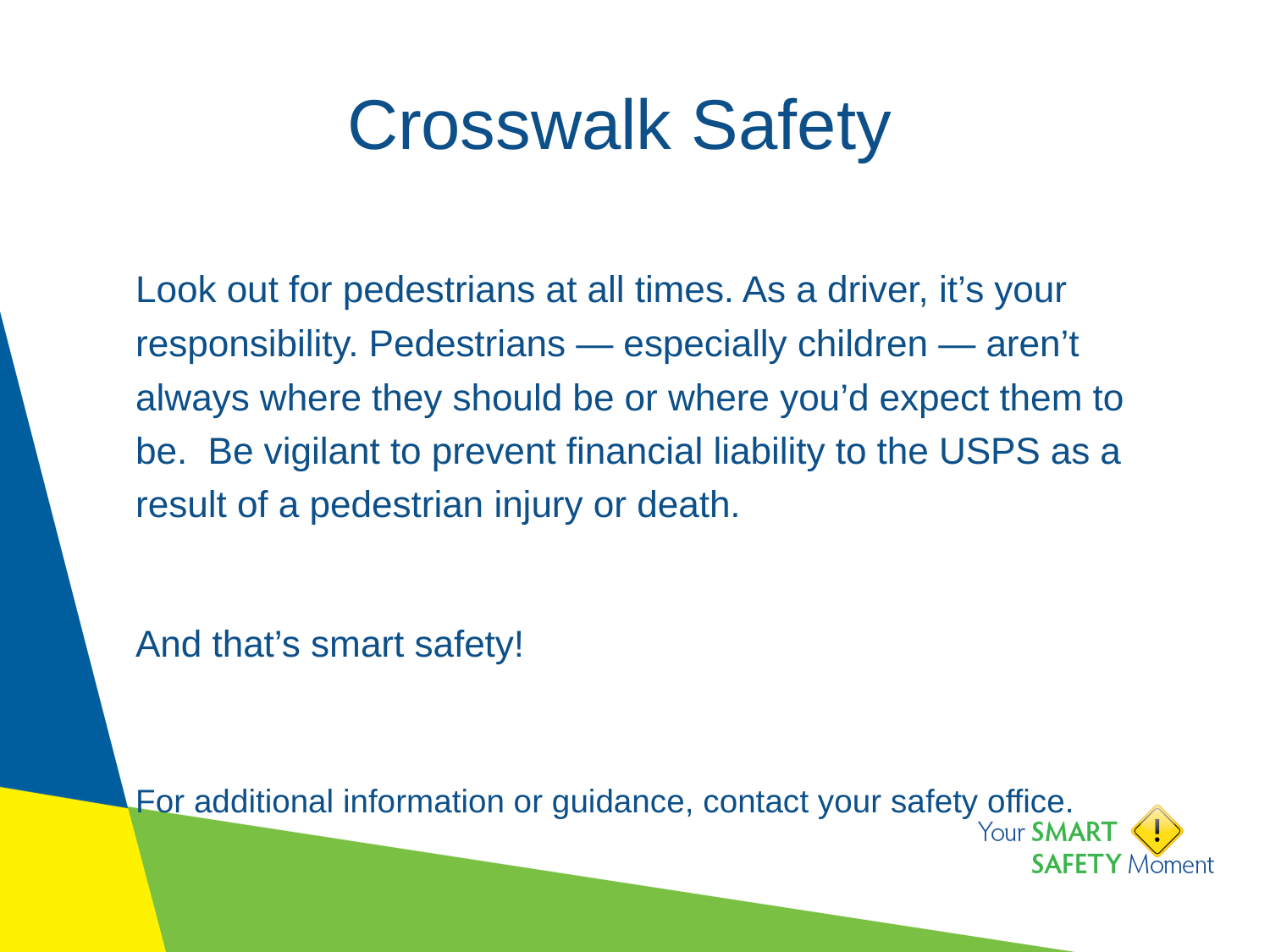

# Crosswalk Safety

Look out for pedestrians at all times. As a driver, it’s your responsibility. Pedestrians — especially children — aren’t always where they should be or where you’d expect them to be.  Be vigilant to prevent financial liability to the USPS as a result of a pedestrian injury or death.

And that’s smart safety!

For additional information or guidance, contact your safety office.